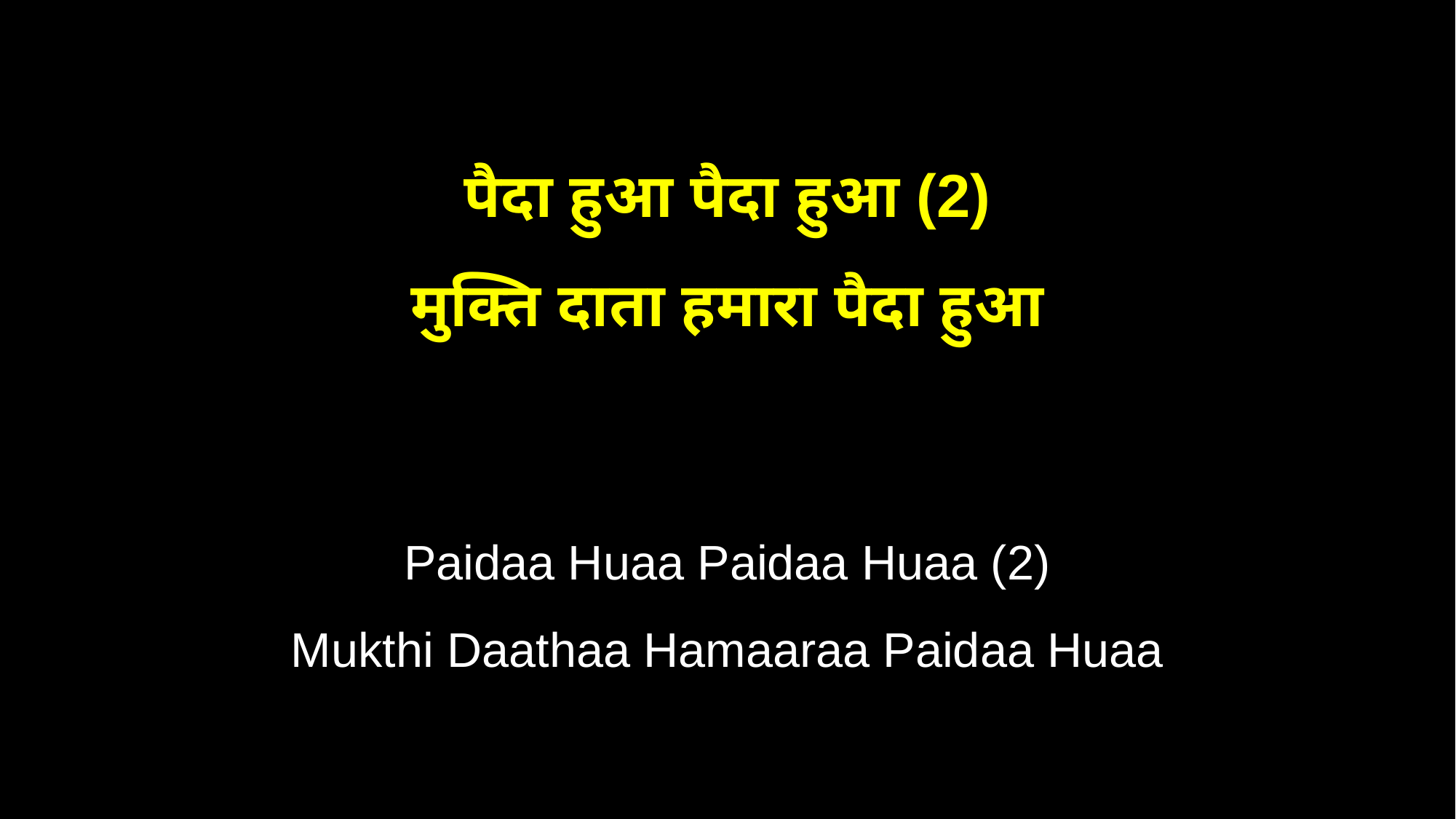

पैदा हुआ पैदा हुआ (2)
मुक्ति दाता हमारा पैदा हुआ
Paidaa Huaa Paidaa Huaa (2)
Mukthi Daathaa Hamaaraa Paidaa Huaa